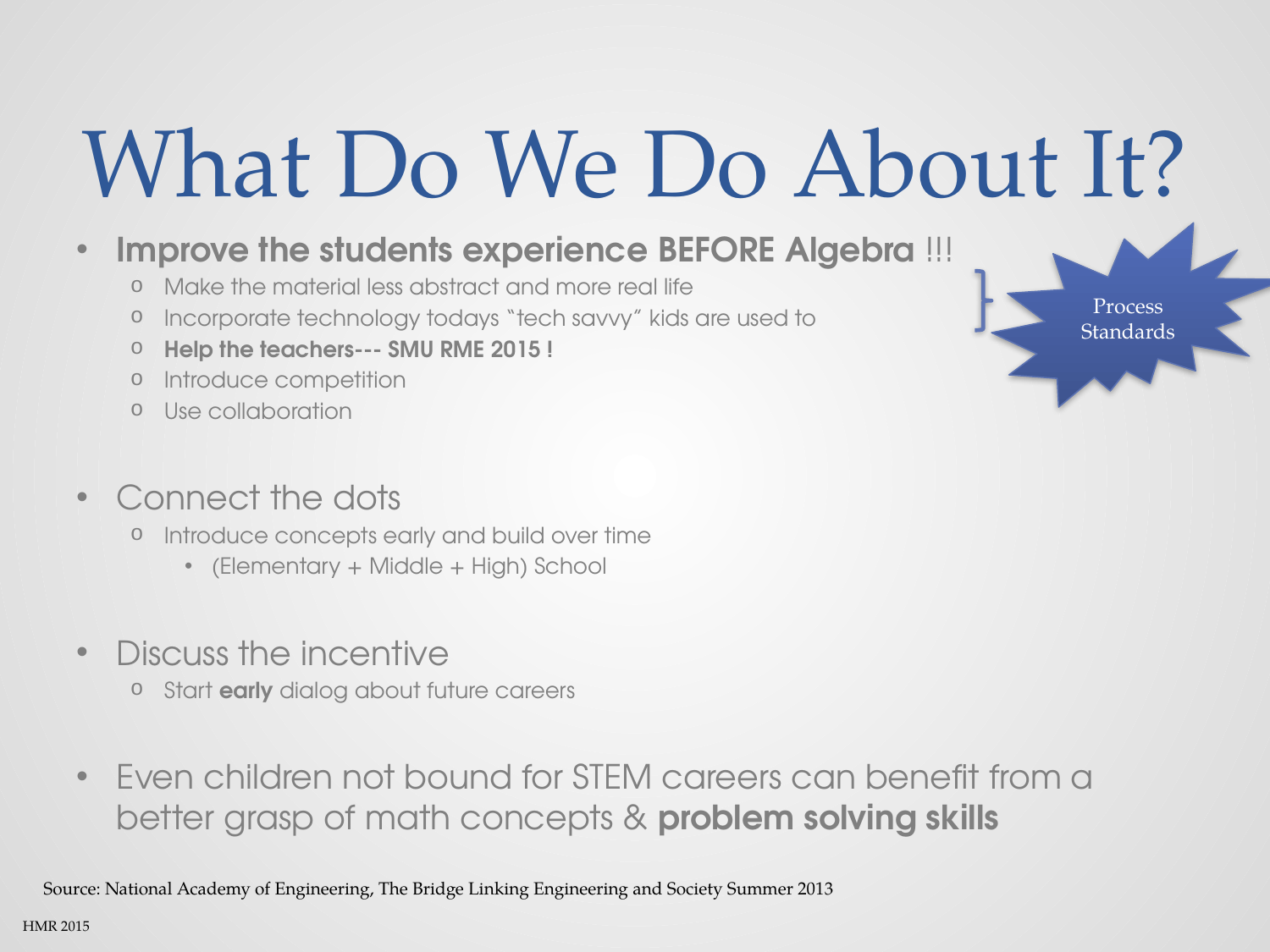

# What Do We Do About It?
Improve the students experience BEFORE Algebra !!!
Make the material less abstract and more real life
Incorporate technology todays “tech savvy” kids are used to
Help the teachers--- SMU RME 2015 !
Introduce competition
Use collaboration

Connect the dots
Introduce concepts early and build over time
(Elementary + Middle + High) School

Discuss the incentive
Start early dialog about future careers

Even children not bound for STEM careers can benefit from a better grasp of math concepts & problem solving skills
Process Standards

Source: National Academy of Engineering, The Bridge Linking Engineering and Society Summer 2013